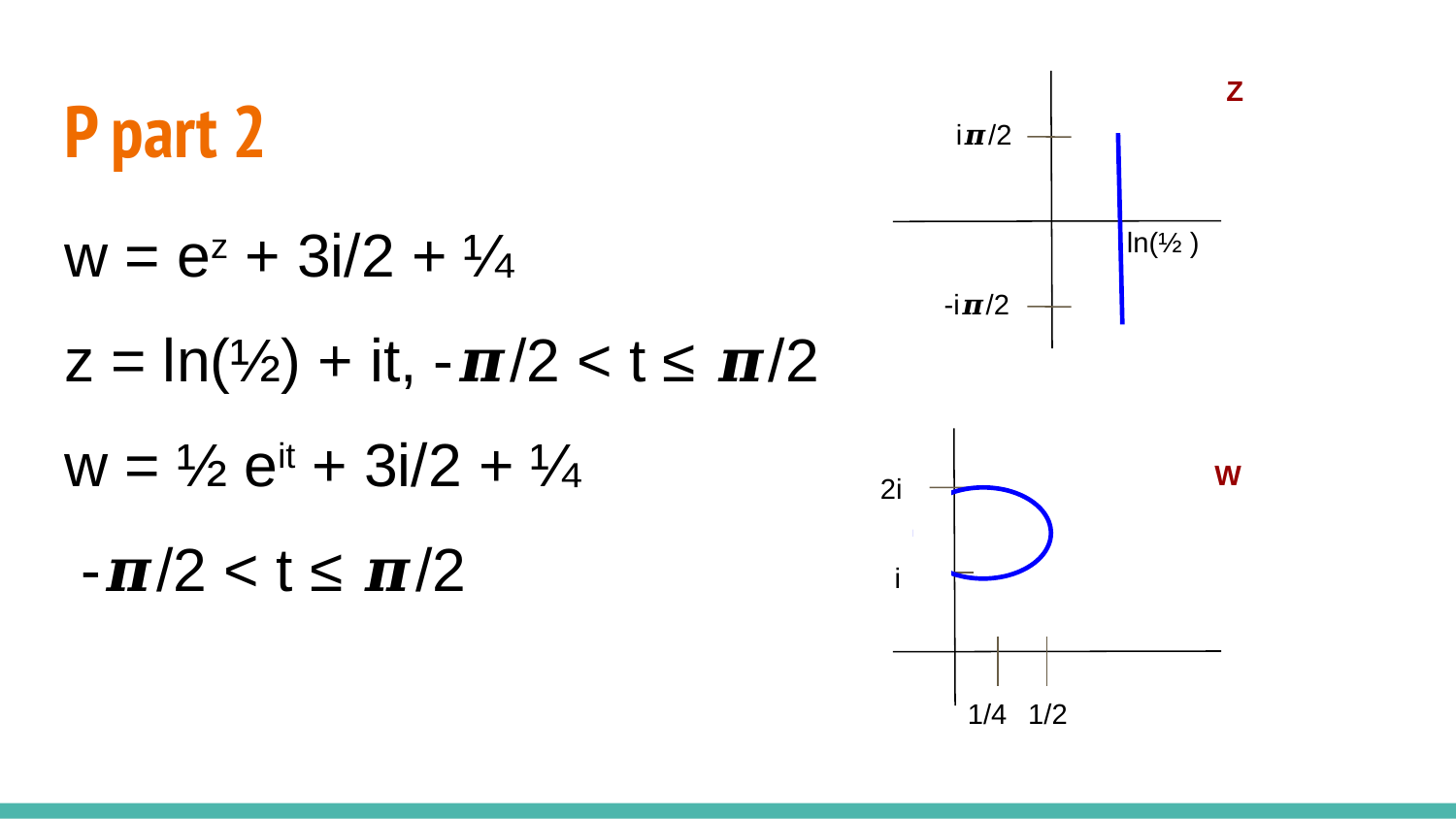

Z
# P part 2
i𝝅/2
w = ez + 3i/2 + ¼
z = ln(½) + it, -𝝅/2 < t ≤ 𝝅/2
w = ½ eit + 3i/2 + ¼
 -𝝅/2 < t ≤ 𝝅/2

ln(½ )
-i𝝅/2
W
2i

i
1/4
1/2